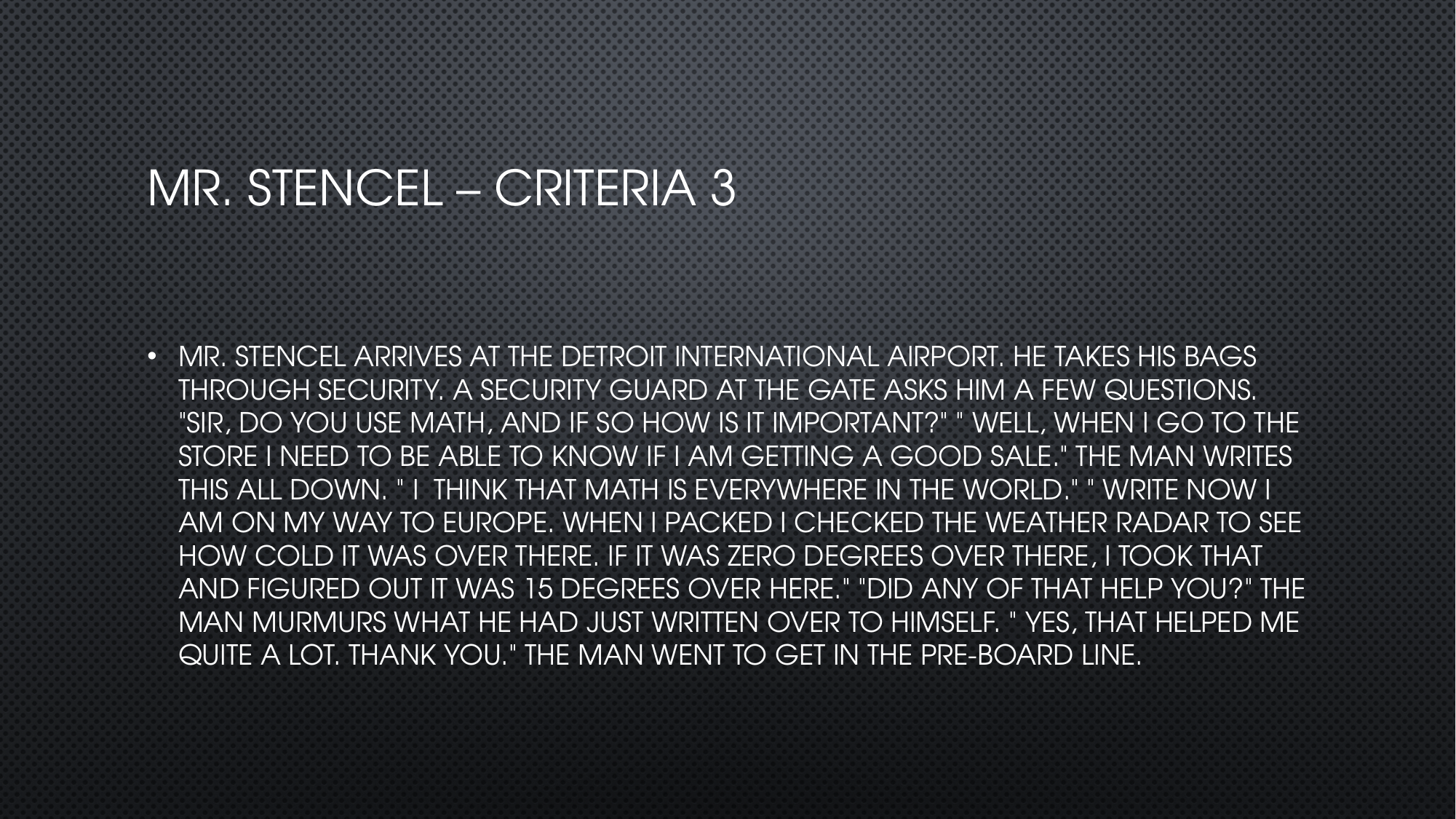

# Mr. Stencel – Criteria 3
Mr. Stencel arrives at the Detroit International Airport. He takes his bags through security. A security guard at the gate asks him a few questions. "Sir, do you use math, and if so how is it important?" " Well, when I go to the store I need to be able to know if I am getting a good sale." The man writes this all down. " I  think that math is everywhere in the world." " Write now I am on my way to Europe. When I packed I checked the weather radar to see how cold it was over there. If it was zero degrees over there, I took that and figured out it was 15 degrees over here." "Did any of that help you?" The man murmurs what he had just written over to himself. " Yes, that helped me quite a lot. Thank you." The man went to get in the pre-board line.